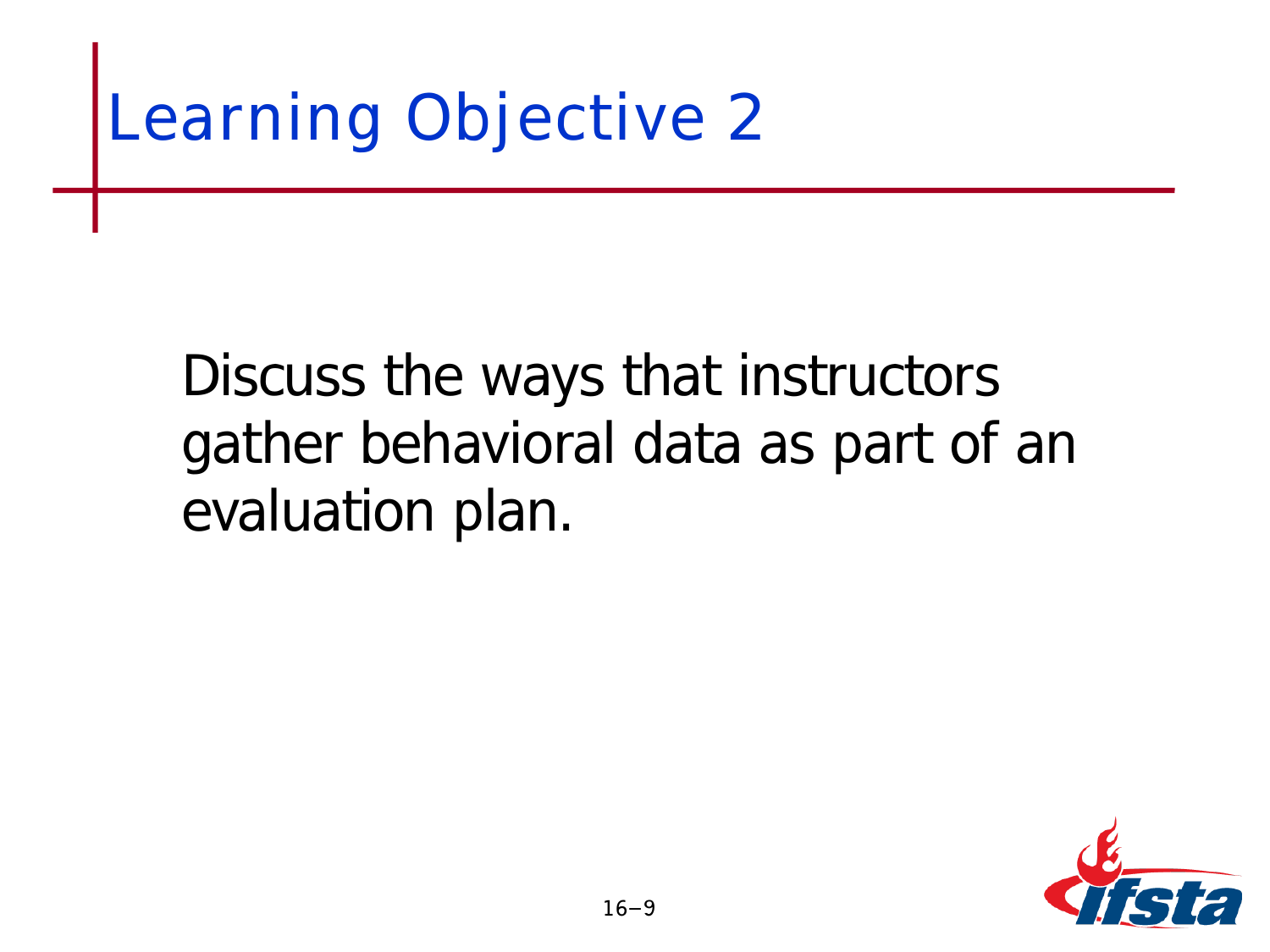

# Learning Objective 2

	Discuss the ways that instructors gather behavioral data as part of an evaluation plan.

16–9